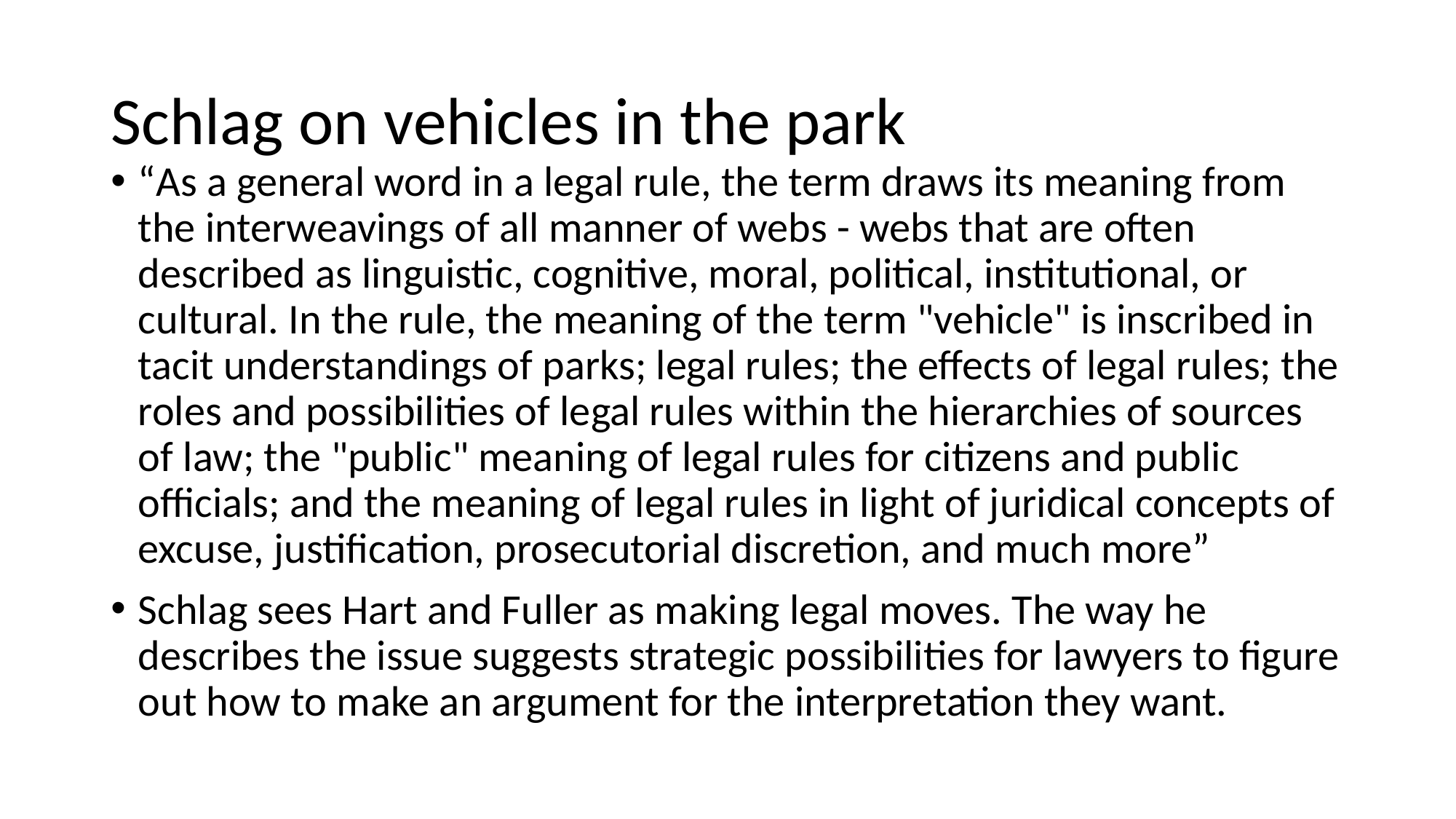

# Schlag on vehicles in the park
“As a general word in a legal rule, the term draws its meaning from the interweavings of all manner of webs - webs that are often described as linguistic, cognitive, moral, political, institutional, or cultural. In the rule, the meaning of the term "vehicle" is inscribed in tacit understandings of parks; legal rules; the effects of legal rules; the roles and possibilities of legal rules within the hierarchies of sources of law; the "public" meaning of legal rules for citizens and public officials; and the meaning of legal rules in light of juridical concepts of excuse, justification, prosecutorial discretion, and much more”
Schlag sees Hart and Fuller as making legal moves. The way he describes the issue suggests strategic possibilities for lawyers to figure out how to make an argument for the interpretation they want.